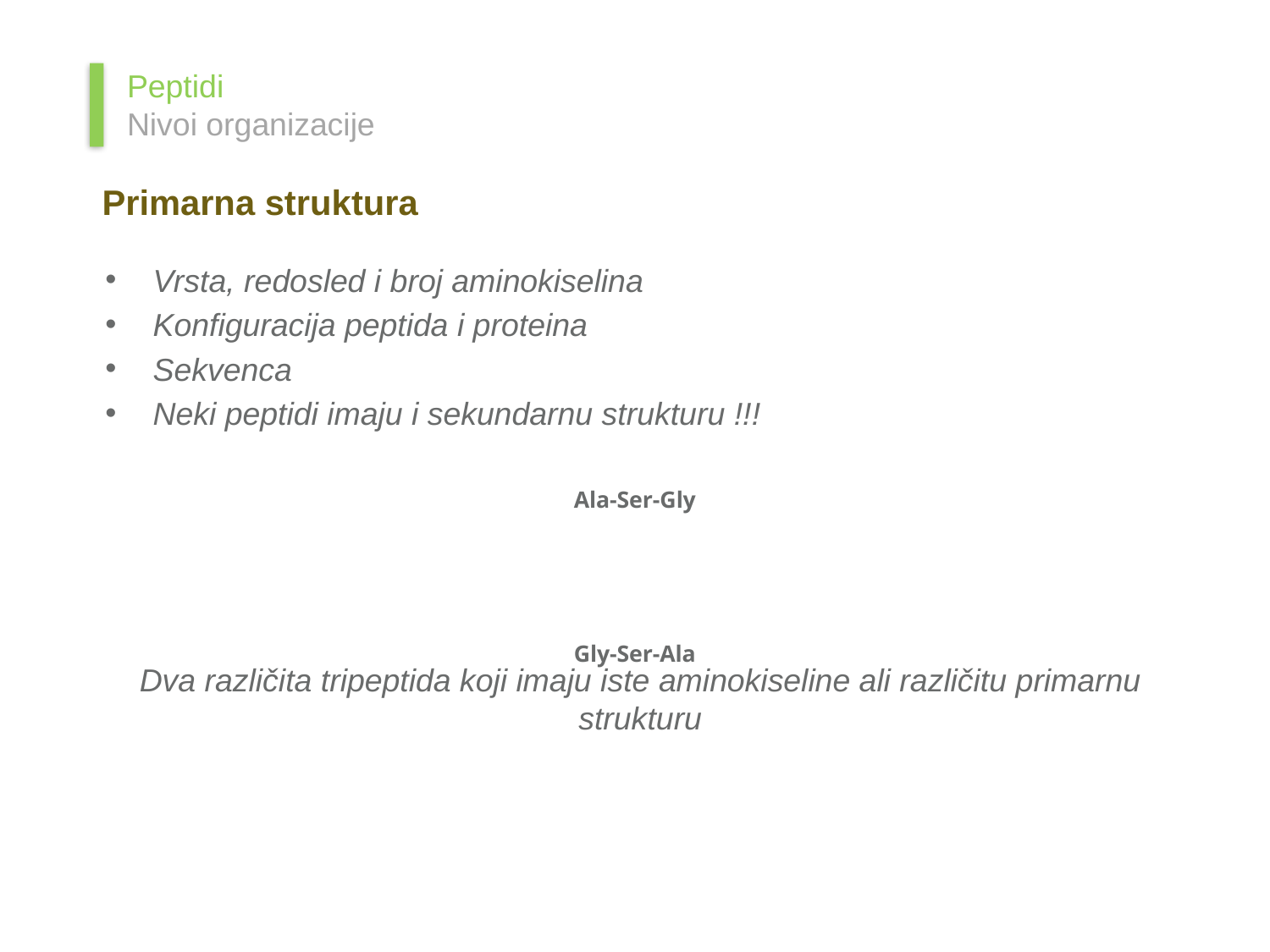

Peptidi
Nivoi organizacije

Primarna struktura
Vrsta, redosled i broj aminokiselina
Konfiguracija peptida i proteina
Sekvenca
Neki peptidi imaju i sekundarnu strukturu !!!

Dva različita tripeptida koji imaju iste aminokiseline ali različitu primarnu strukturu

Ala-Ser-Gly

Gly-Ser-Ala